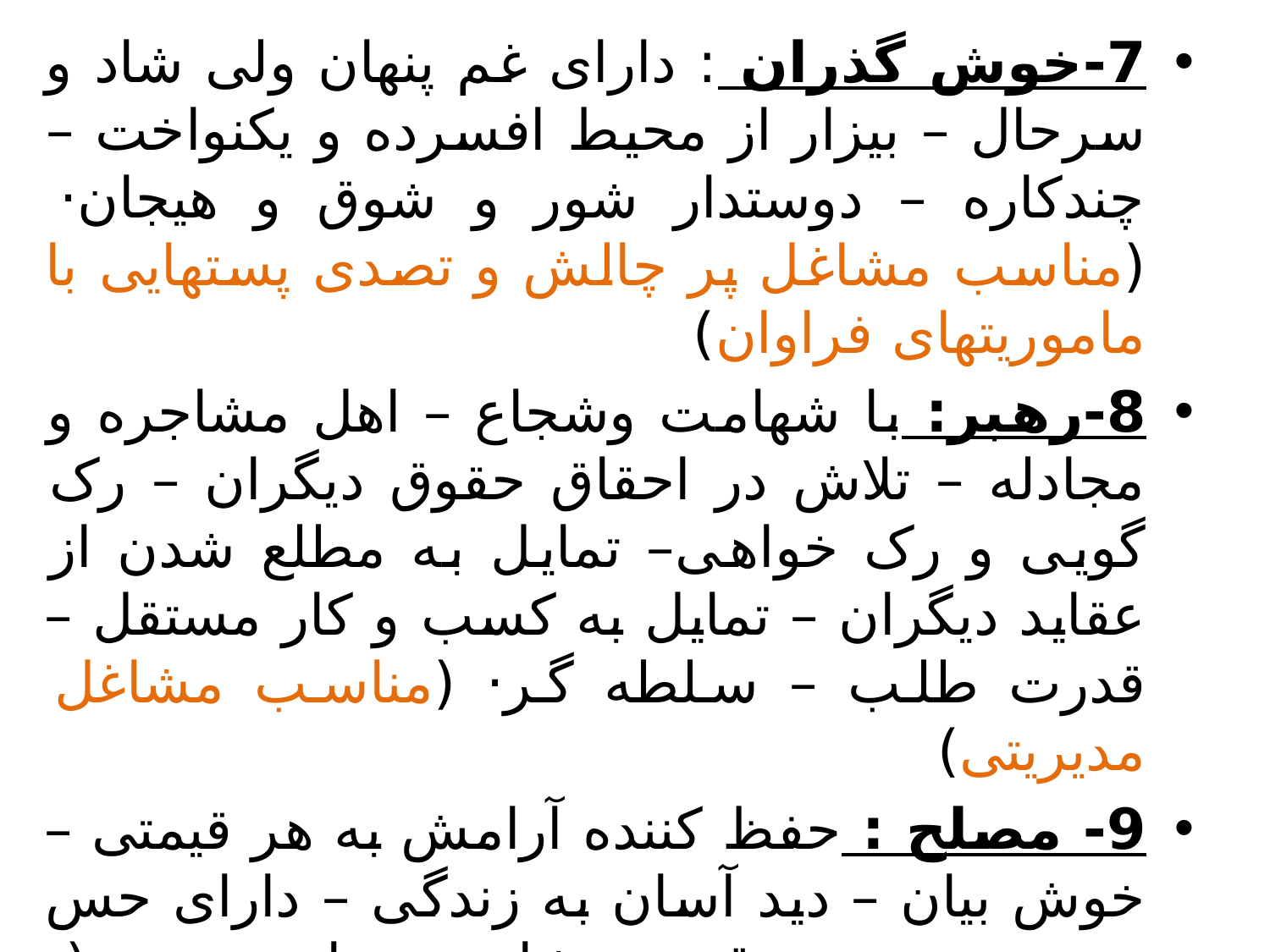

7-خوش گذران : دارای غم پنهان ولی شاد و سرحال – بیزار از محیط افسرده و یکنواخت – چندکاره – دوستدار شور و شوق و هیجان· (مناسب مشاغل پر چالش و تصدی پستهایی با ماموریتهای فراوان)
8-رهبر: با شهامت وشجاع – اهل مشاجره و مجادله – تلاش در احقاق حقوق دیگران – رک گویی و رک خواهی– تمایل به مطلع شدن از عقاید دیگران – تمایل به کسب و کار مستقل – قدرت طلب – سلطه گر· (مناسب مشاغل مدیریتی)
9- مصلح : حفظ کننده آرامش به هر قیمتی – خوش بیان – دید آسان به زندگی – دارای حس همدردی بدون توقع – مشاور و میانجی خوب(· مناسب مشاغل بازاریابی و هرگونه خدمات مشاوره ایی)